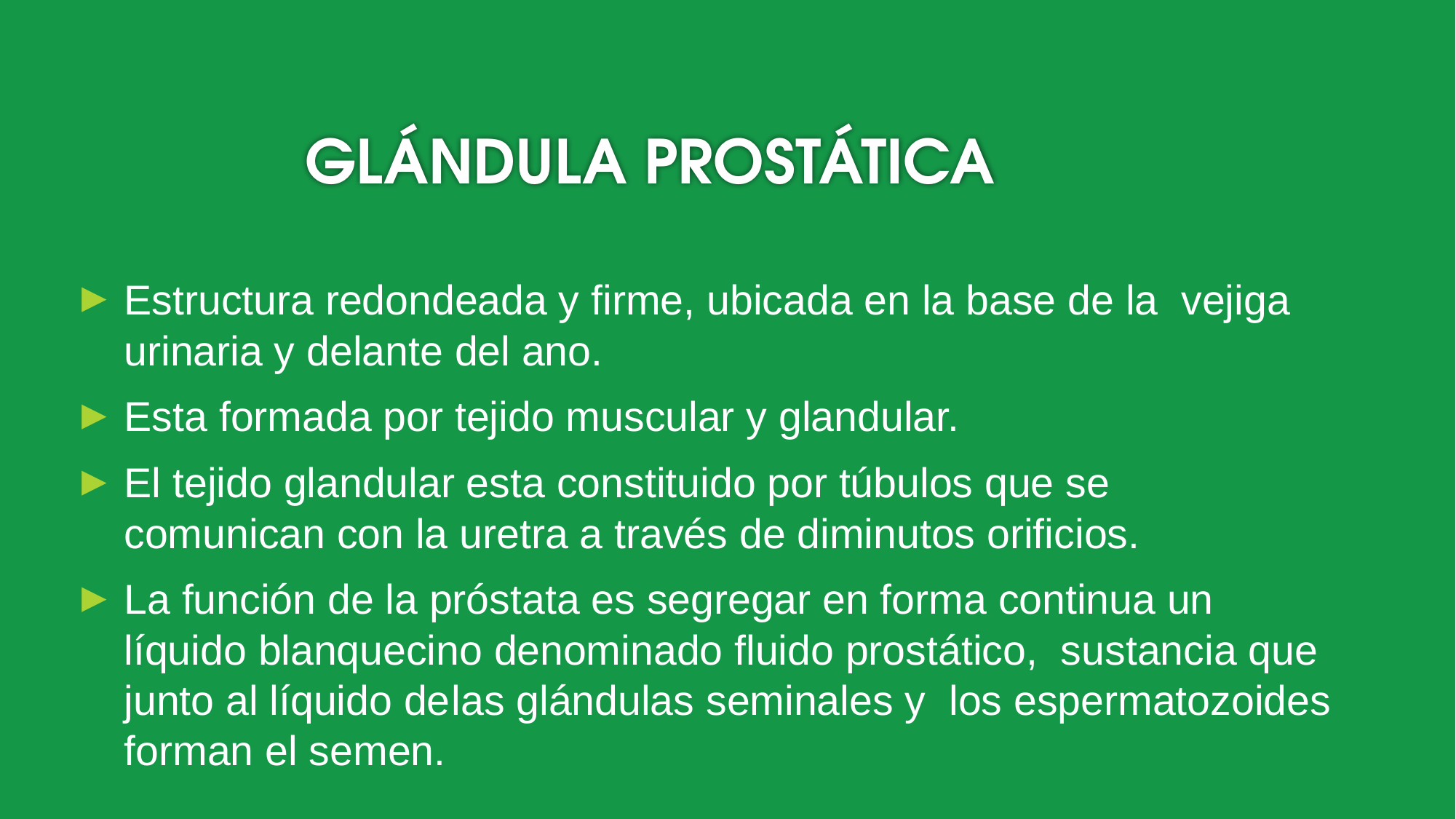

# GLÁNDULA PROSTÁTICA
Estructura redondeada y firme, ubicada en la base de la  vejiga urinaria y delante del ano.
Esta formada por tejido muscular y glandular.
El tejido glandular esta constituido por túbulos que se  comunican con la uretra a través de diminutos orificios.
La función de la próstata es segregar en forma continua un  líquido blanquecino denominado fluido prostático,  sustancia que junto al líquido de	las glándulas seminales y  los espermatozoides forman el semen.